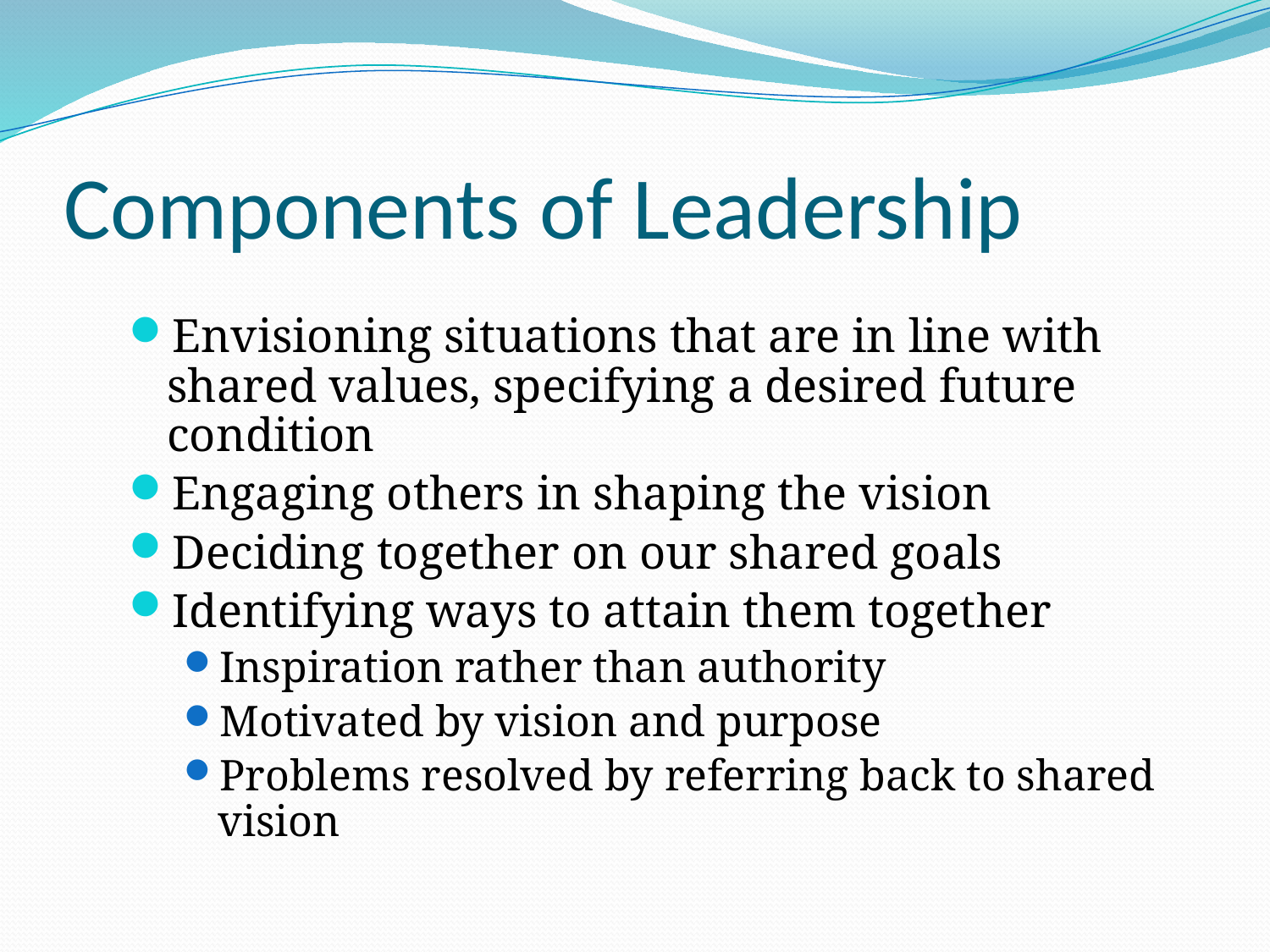

# Components of Leadership
Envisioning situations that are in line with shared values, specifying a desired future condition
Engaging others in shaping the vision
Deciding together on our shared goals
Identifying ways to attain them together
Inspiration rather than authority
Motivated by vision and purpose
Problems resolved by referring back to shared vision